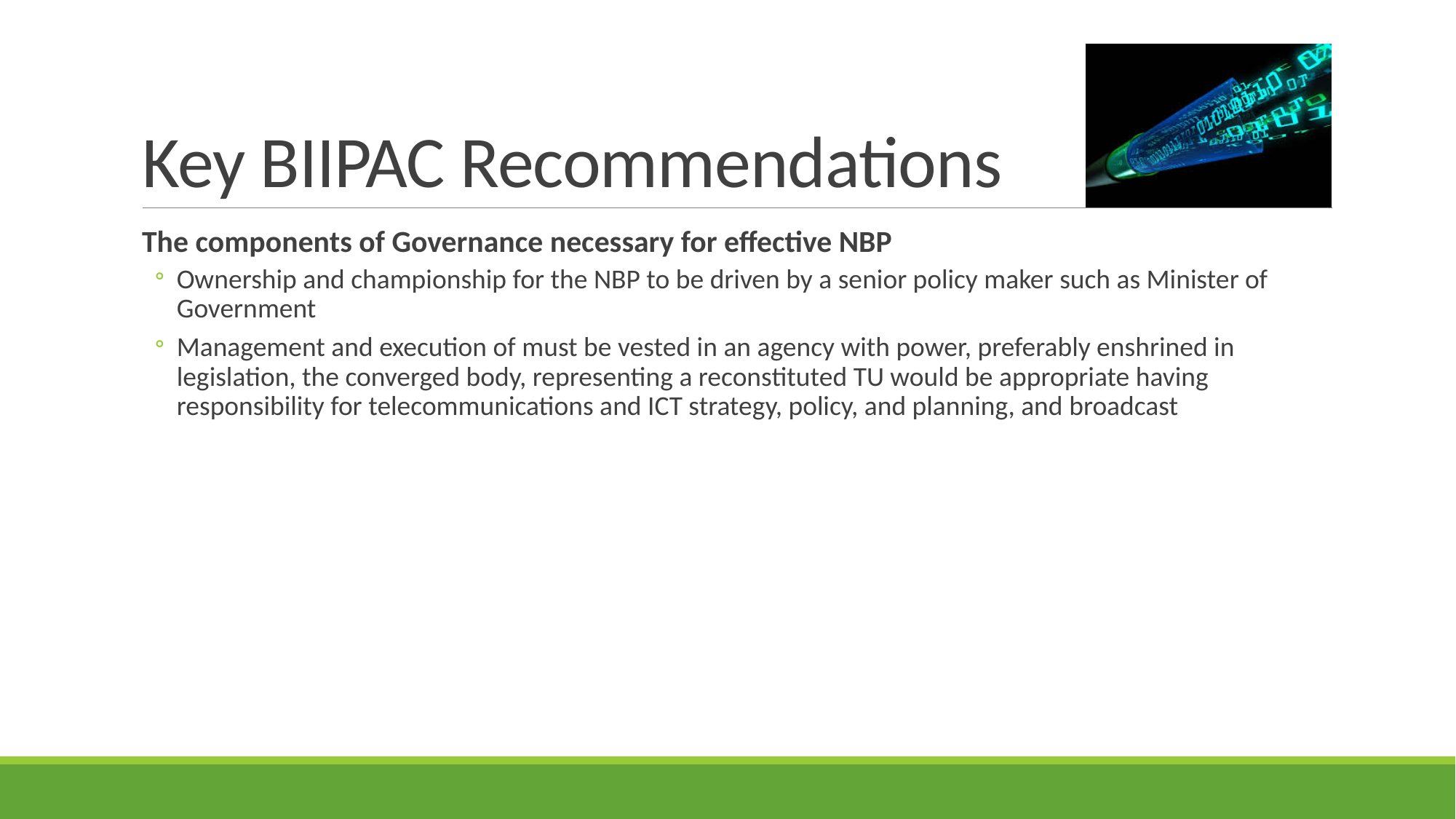

# Key BIIPAC Recommendations
The components of Governance necessary for effective NBP
Ownership and championship for the NBP to be driven by a senior policy maker such as Minister of Government
Management and execution of must be vested in an agency with power, preferably enshrined in legislation, the converged body, representing a reconstituted TU would be appropriate having responsibility for telecommunications and ICT strategy, policy, and planning, and broadcast